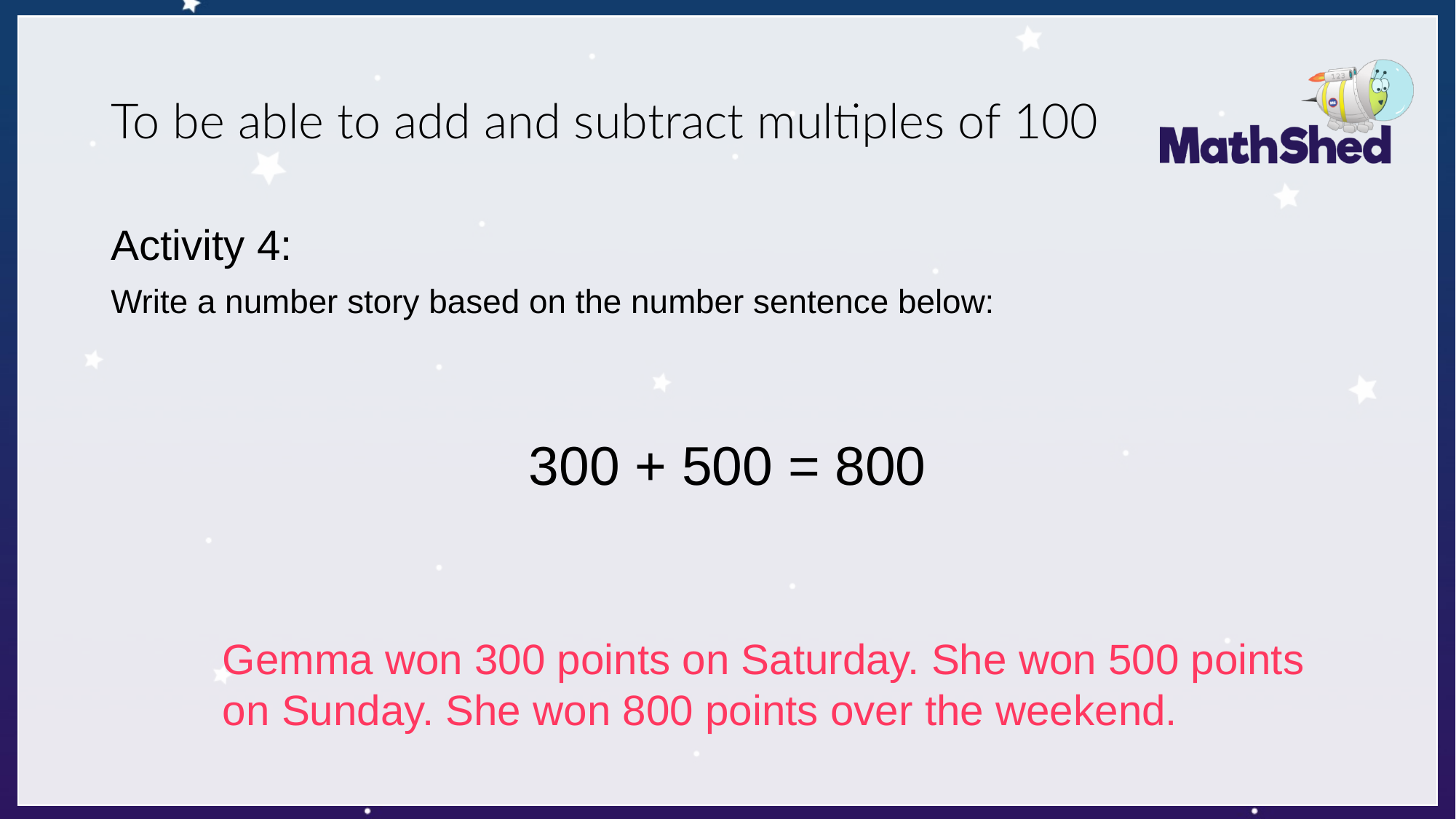

# To be able to add and subtract multiples of 100
Activity 4:
Write a number story based on the number sentence below:

300 + 500 = 800

Gemma won 300 points on Saturday. She won 500 points
on Sunday. She won 800 points over the weekend.